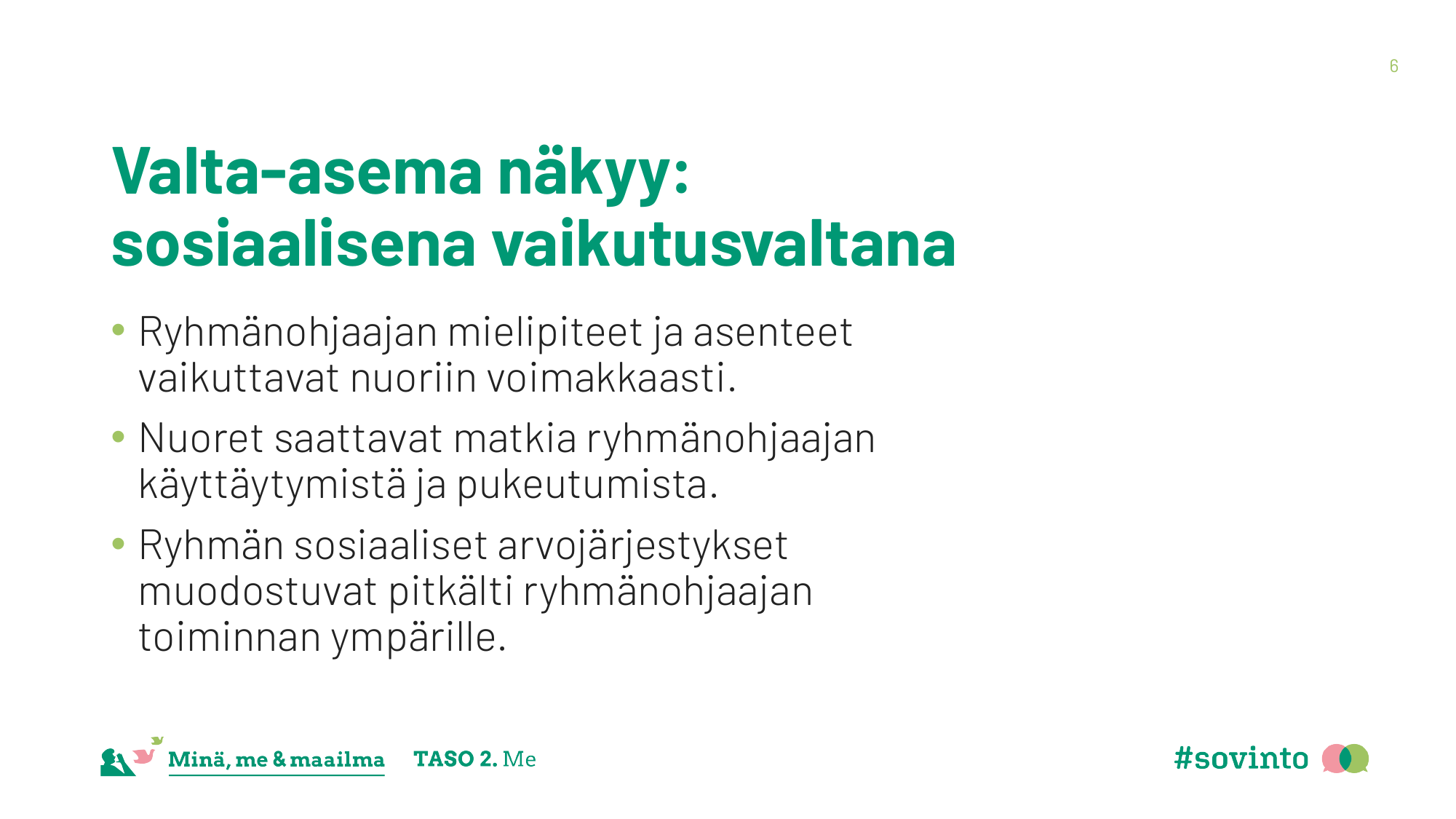

6
# Valta-asema näkyy: sosiaalisena vaikutusvaltana
Ryhmänohjaajan mielipiteet ja asenteet vaikuttavat nuoriin voimakkaasti.
Nuoret saattavat matkia ryhmänohjaajan käyttäytymistä ja pukeutumista.
Ryhmän sosiaaliset arvojärjestykset muodostuvat pitkälti ryhmänohjaajan toiminnan ympärille.